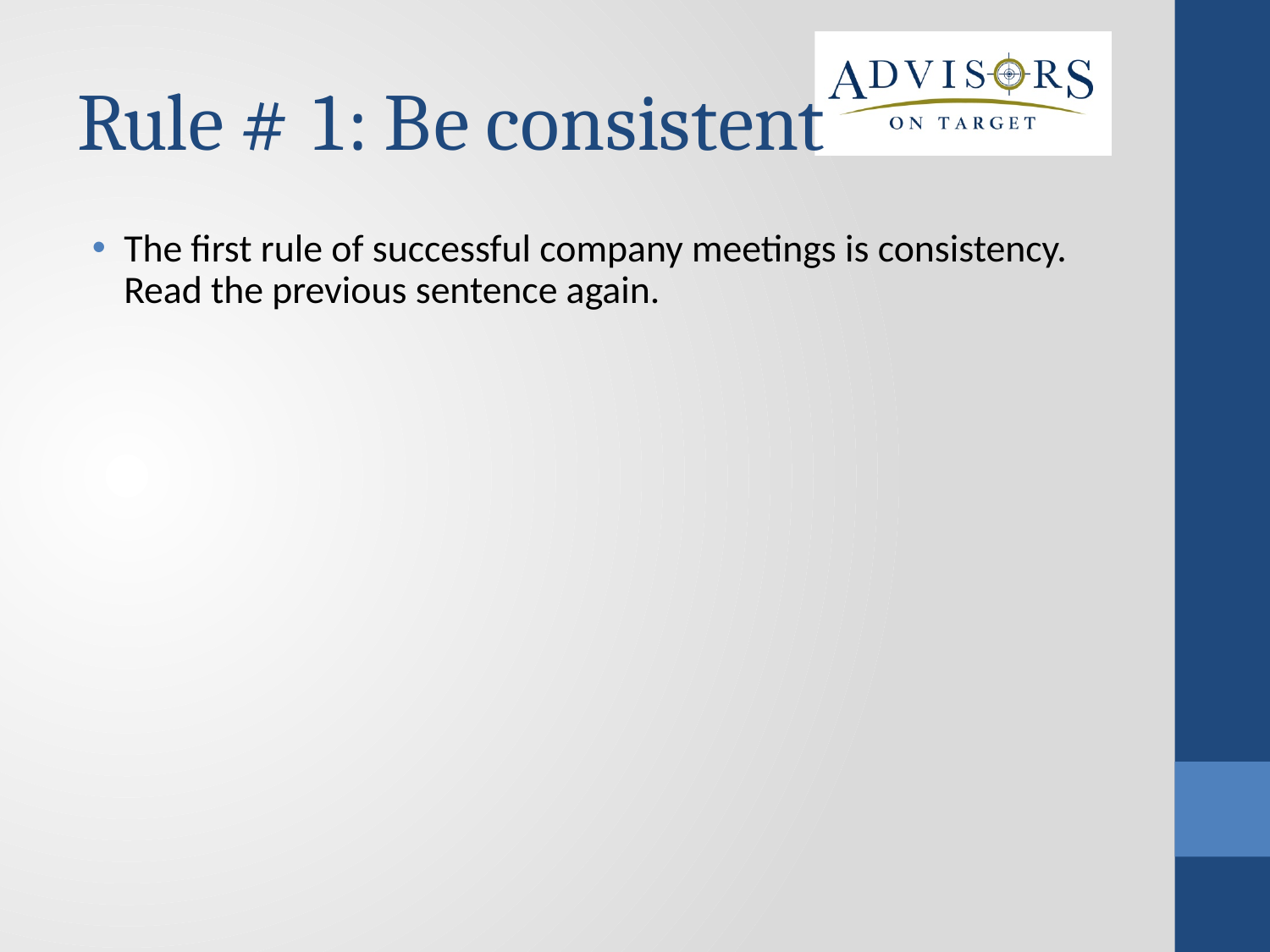

Rule # 1: Be consistent
The first rule of successful company meetings is consistency.  Read the previous sentence again.